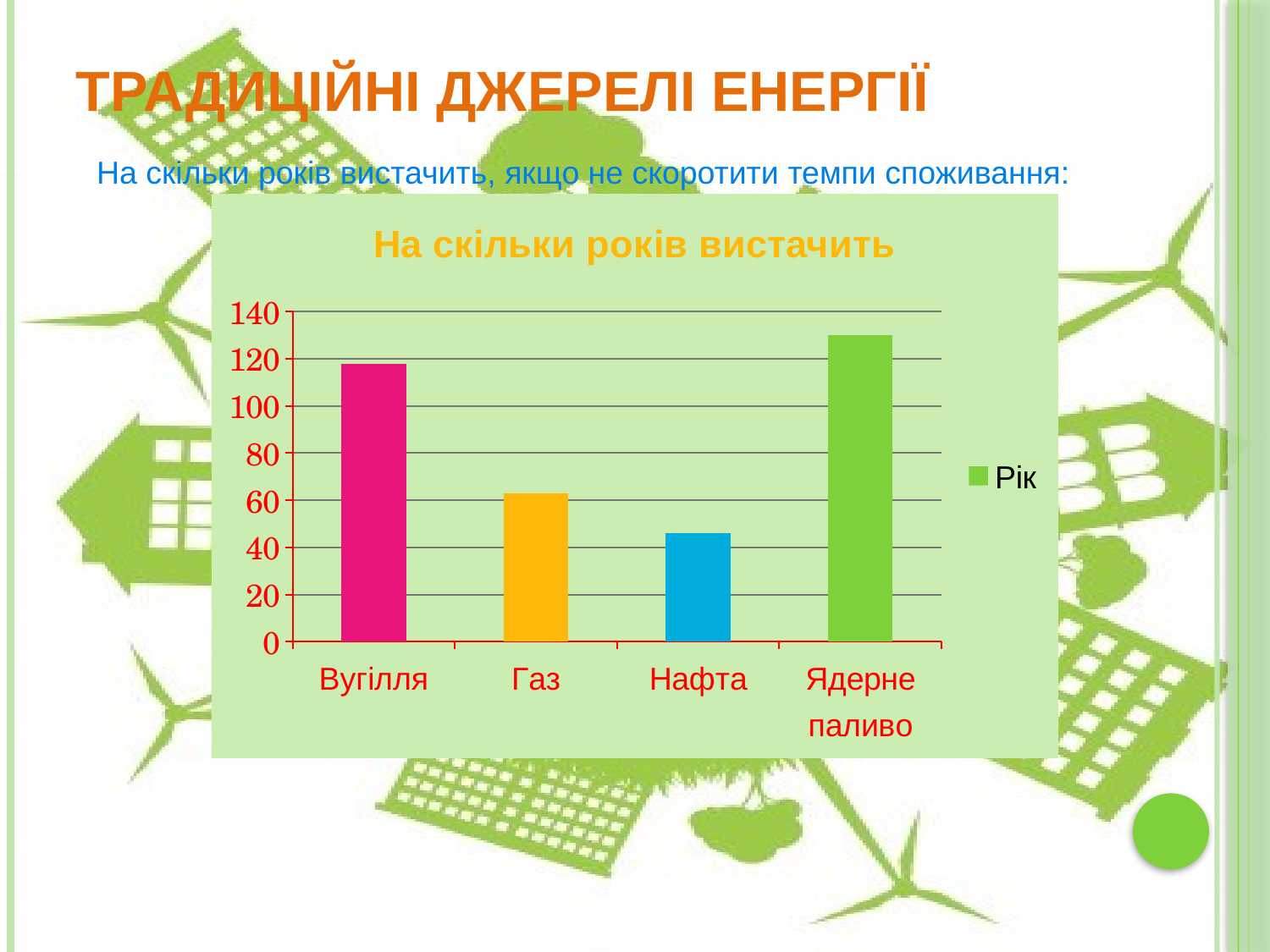

# Традиційні джерелі енергії
На скільки років вистачить, якщо не скоротити темпи споживання:

### Chart: На скільки років вистачить

| Category | Рік |
|---|---|
| Вугілля | 118.0 |
| Газ | 63.0 |
| Нафта | 46.0 |
| Ядерне паливо | 130.0 |